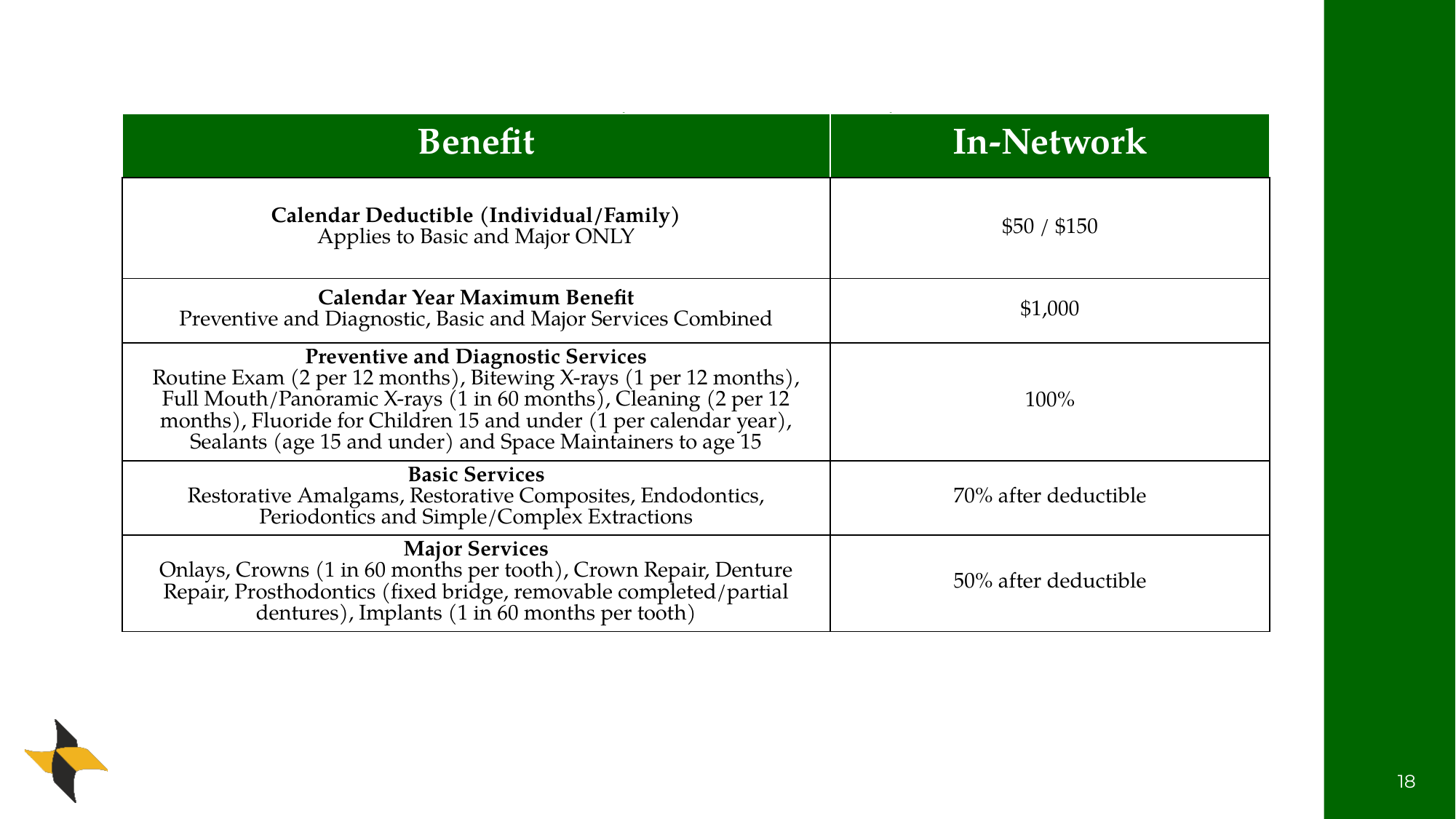

# Dental Core Plan
| Benefit | In-Network |
| --- | --- |
| Calendar Deductible (Individual/Family) Applies to Basic and Major ONLY | $50 / $150 |
| Calendar Year Maximum Benefit Preventive and Diagnostic, Basic and Major Services Combined | $1,000 |
| Preventive and Diagnostic Services Routine Exam (2 per 12 months), Bitewing X-rays (1 per 12 months), Full Mouth/Panoramic X-rays (1 in 60 months), Cleaning (2 per 12 months), Fluoride for Children 15 and under (1 per calendar year), Sealants (age 15 and under) and Space Maintainers to age 15 | 100% |
| Basic Services Restorative Amalgams, Restorative Composites, Endodontics, Periodontics and Simple/Complex Extractions | 70% after deductible |
| Major Services Onlays, Crowns (1 in 60 months per tooth), Crown Repair, Denture Repair, Prosthodontics (fixed bridge, removable completed/partial dentures), Implants (1 in 60 months per tooth) | 50% after deductible |
18